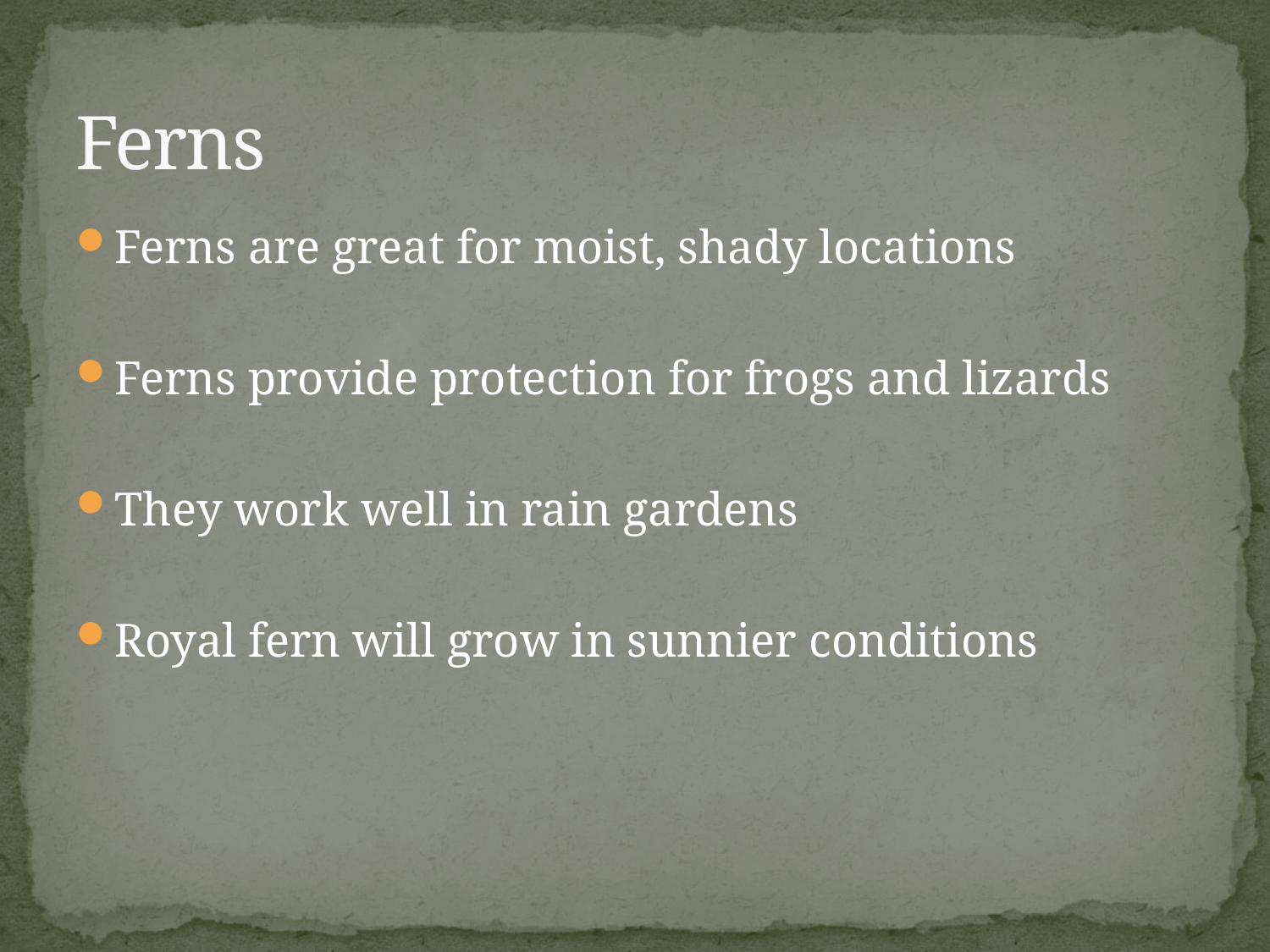

# Ferns
Ferns are great for moist, shady locations

Ferns provide protection for frogs and lizards

They work well in rain gardens

Royal fern will grow in sunnier conditions